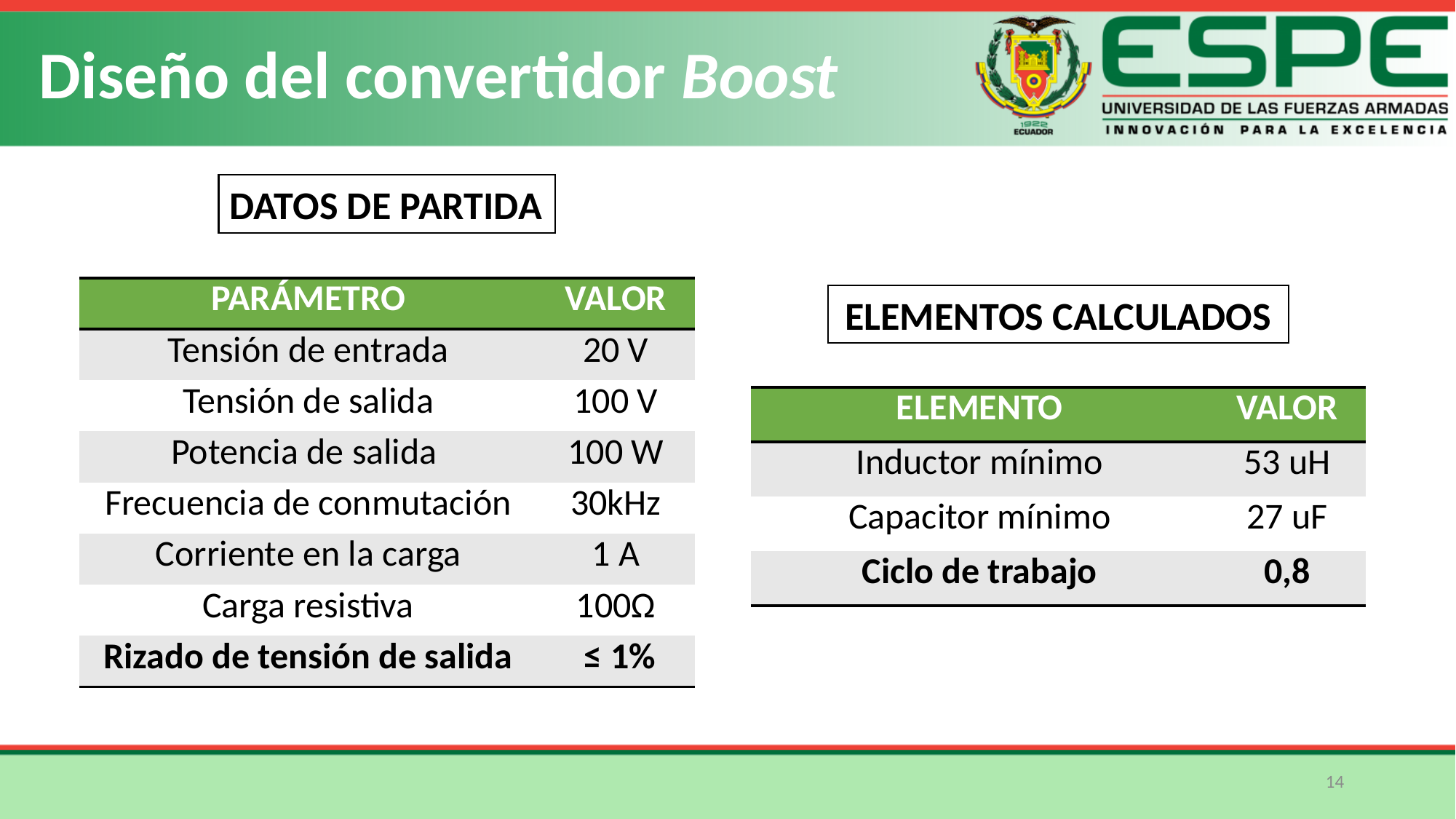

Diseño del convertidor Boost
DATOS DE PARTIDA
| PARÁMETRO | VALOR |
| --- | --- |
| Tensión de entrada | 20 V |
| Tensión de salida | 100 V |
| Potencia de salida | 100 W |
| Frecuencia de conmutación | 30kHz |
| Corriente en la carga | 1 A |
| Carga resistiva | 100Ω |
| Rizado de tensión de salida | ≤ 1% |
ELEMENTOS CALCULADOS
| ELEMENTO | VALOR |
| --- | --- |
| Inductor mínimo | 53 uH |
| Capacitor mínimo | 27 uF |
| Ciclo de trabajo | 0,8 |
14